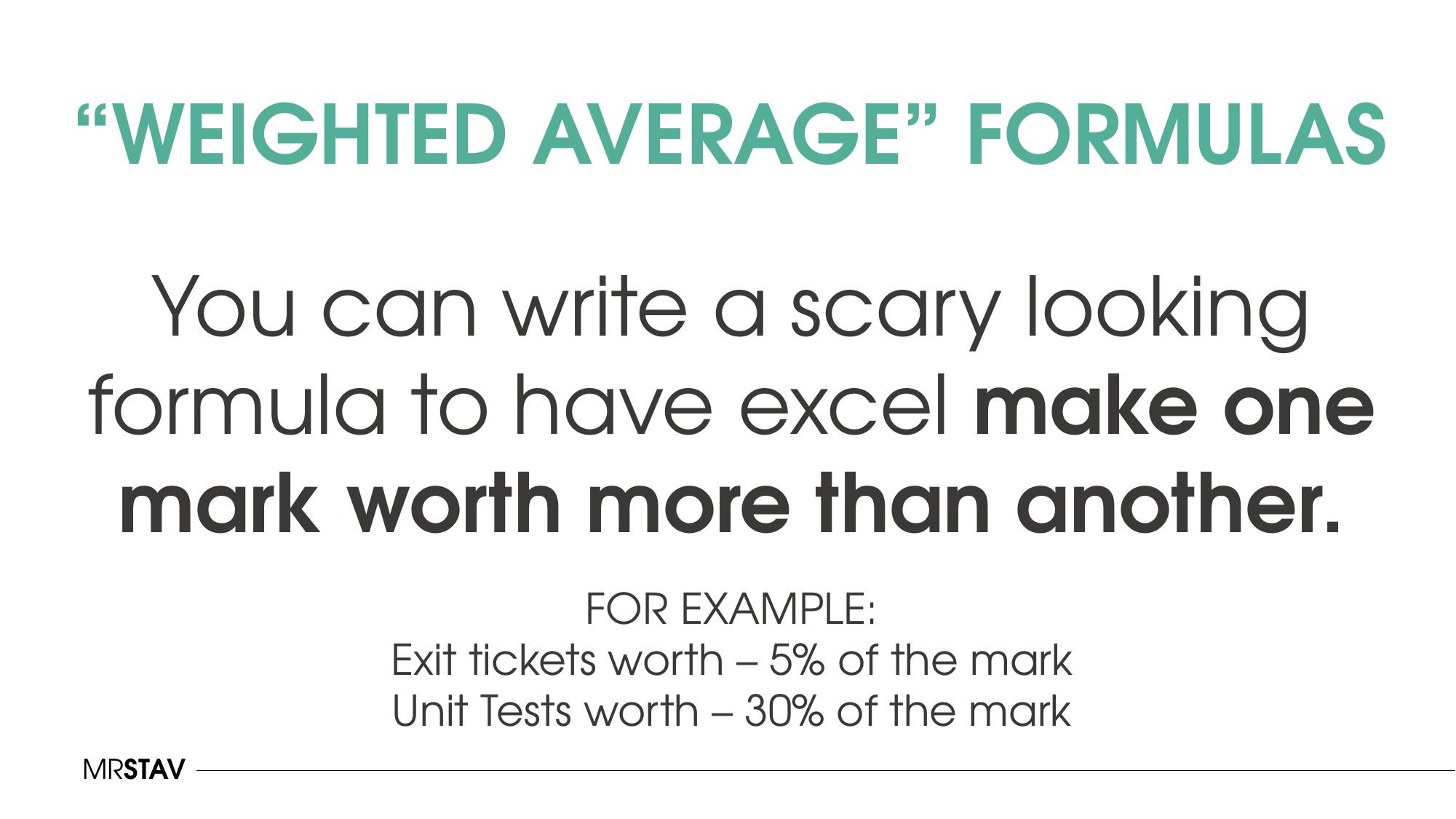

“WEIGHTED AVERAGE” FORMULAS
You can write a scary looking formula to have excel make one mark worth more than another.

FOR EXAMPLE:
Exit tickets worth – 5% of the mark
Unit Tests worth – 30% of the mark